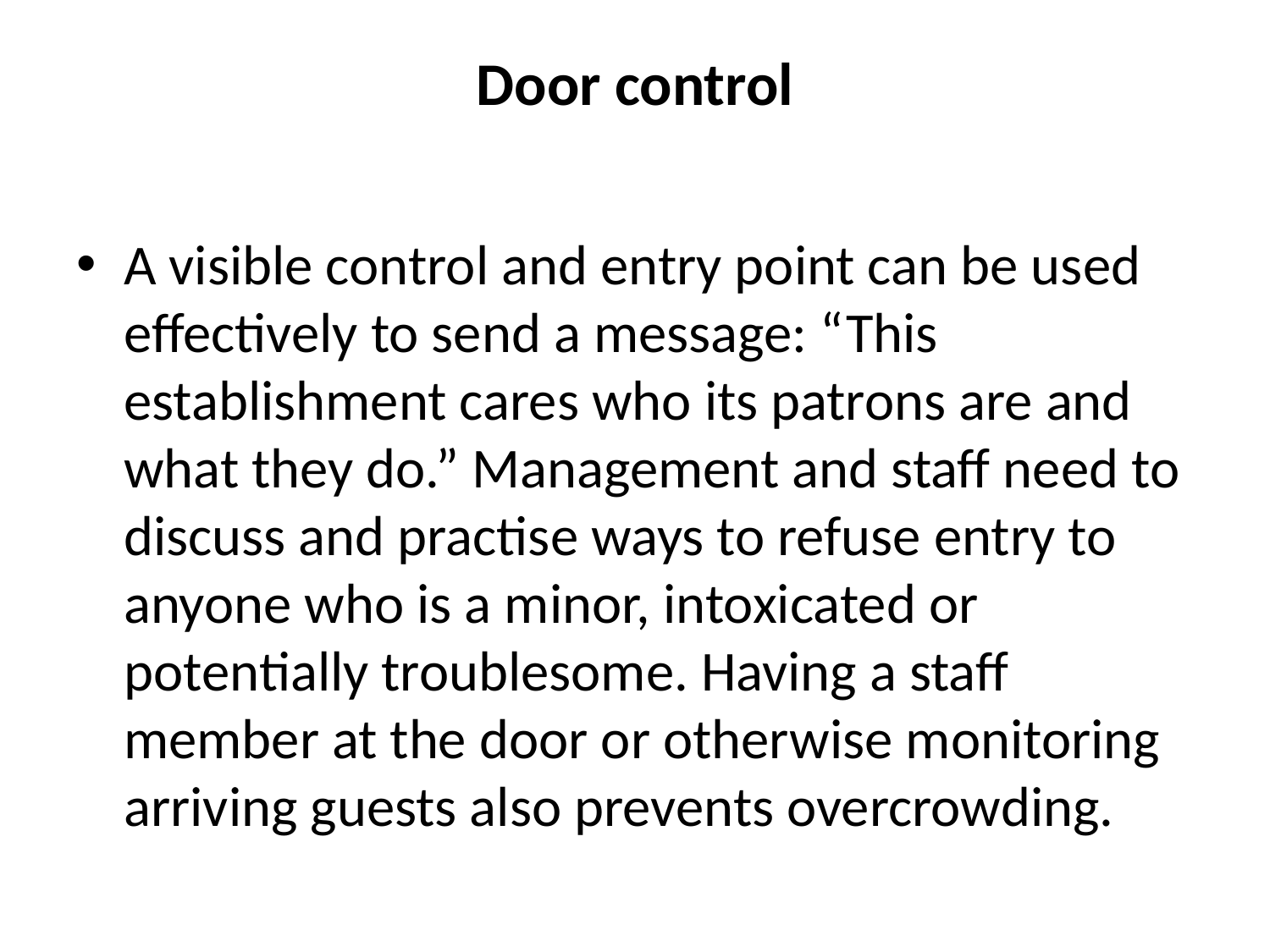

# Door control
A visible control and entry point can be used effectively to send a message: “This establishment cares who its patrons are and what they do.” Management and staff need to discuss and practise ways to refuse entry to anyone who is a minor, intoxicated or potentially troublesome. Having a staff member at the door or otherwise monitoring arriving guests also prevents overcrowding.